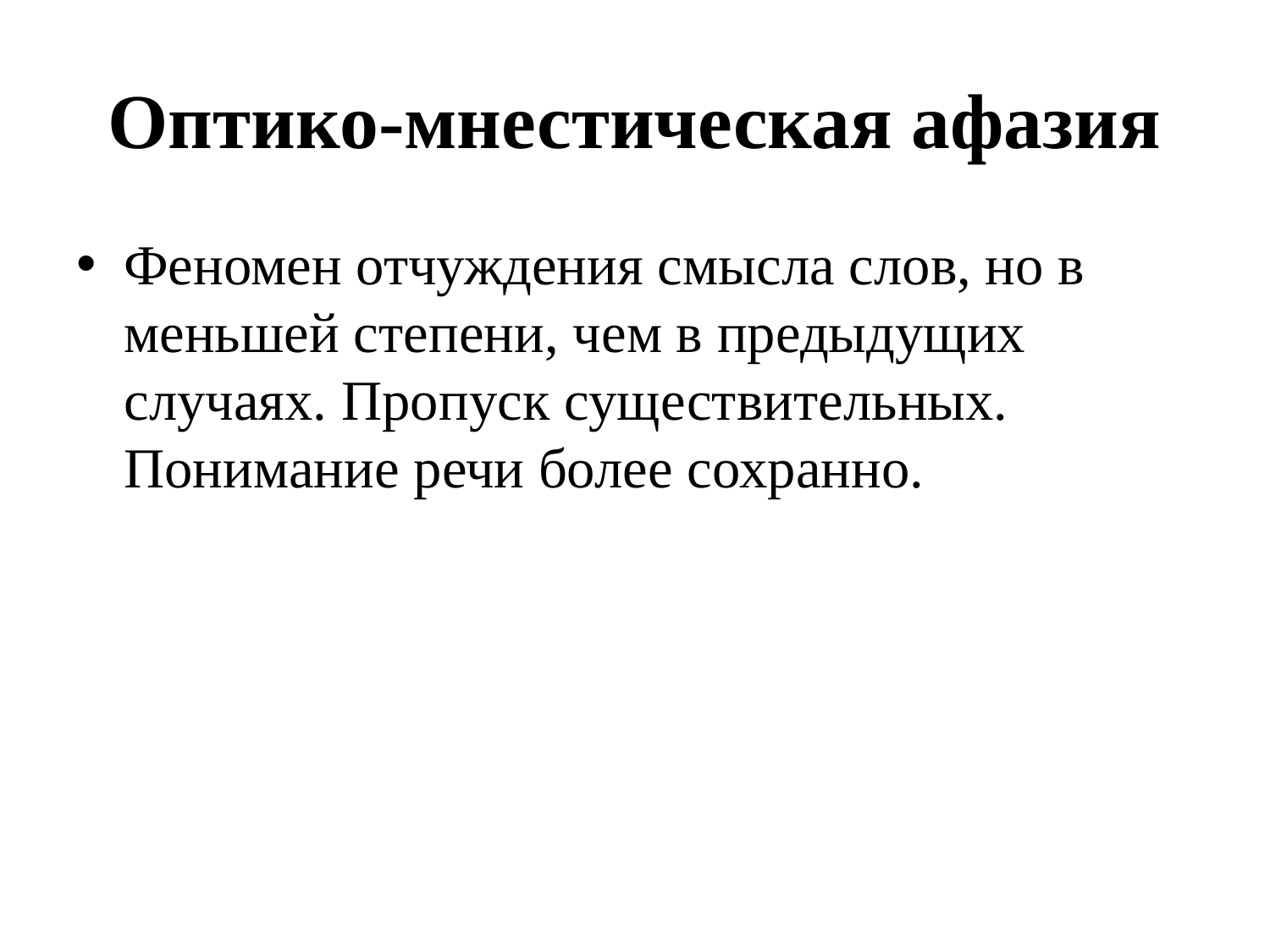

# Оптико-мнестическая афазия
Феномен отчуждения смысла слов, но в меньшей степени, чем в предыдущих случаях. Пропуск существительных. Понимание речи более сохранно.